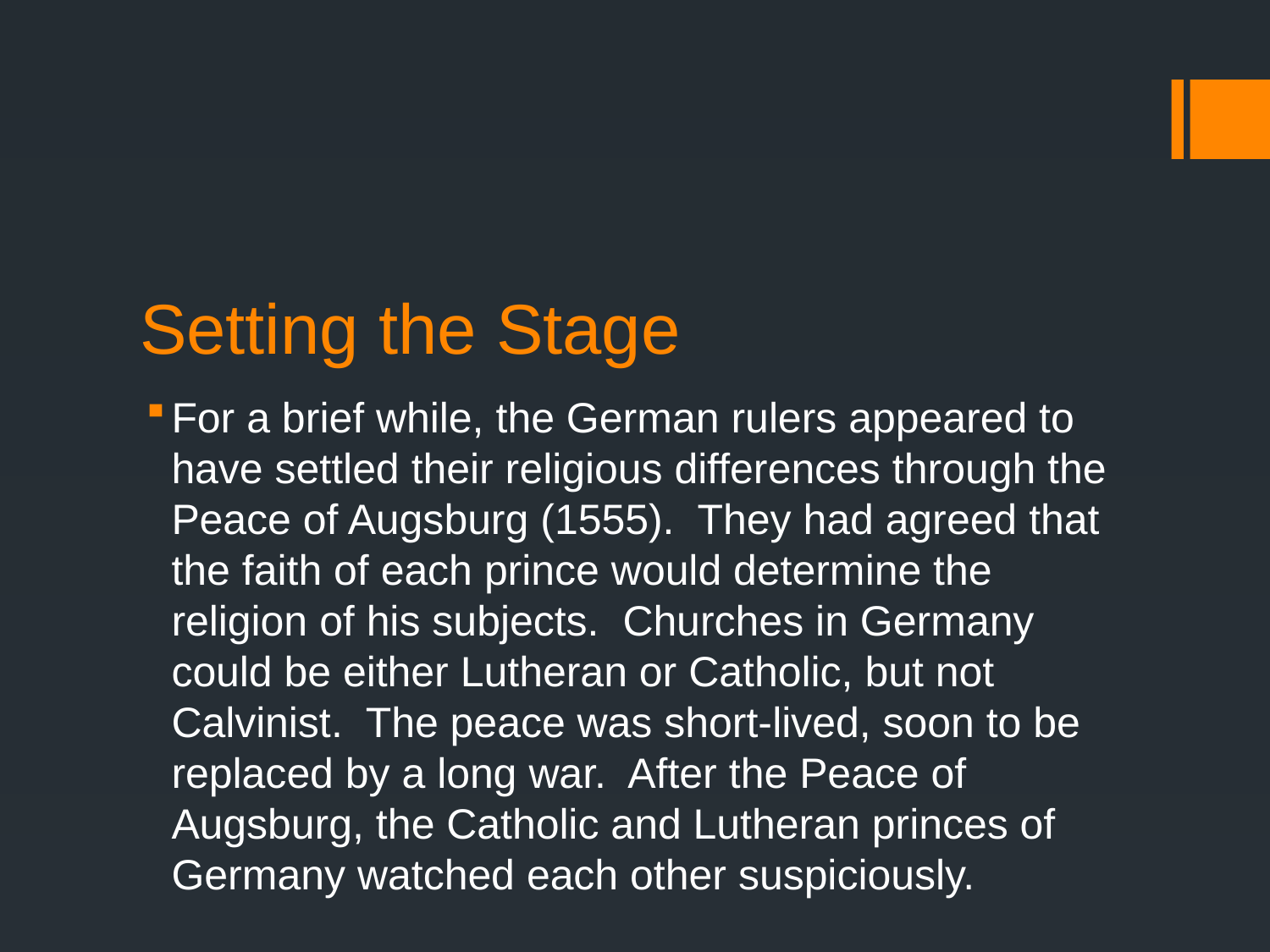

# Setting the Stage
For a brief while, the German rulers appeared to have settled their religious differences through the Peace of Augsburg (1555).  They had agreed that the faith of each prince would determine the religion of his subjects.  Churches in Germany could be either Lutheran or Catholic, but not Calvinist.  The peace was short-lived, soon to be replaced by a long war.  After the Peace of Augsburg, the Catholic and Lutheran princes of Germany watched each other suspiciously.